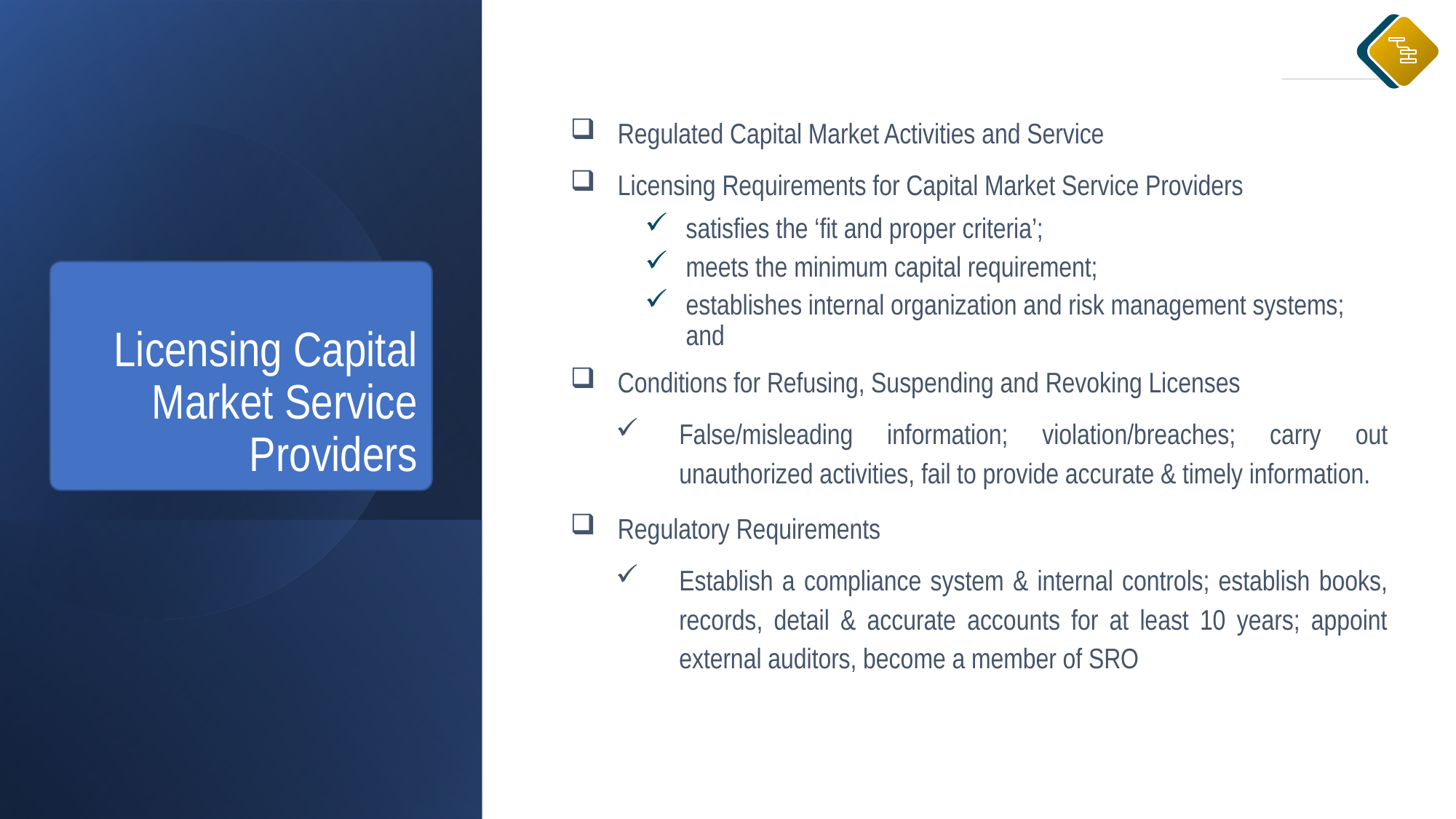

Regulated Capital Market Activities and Service
Licensing Requirements for Capital Market Service Providers
satisfies the ‘fit and proper criteria’;
meets the minimum capital requirement;
establishes internal organization and risk management systems; and
Conditions for Refusing, Suspending and Revoking Licenses
False/misleading information; violation/breaches; carry out unauthorized activities, fail to provide accurate & timely information.
Regulatory Requirements
Establish a compliance system & internal controls; establish books, records, detail & accurate accounts for at least 10 years; appoint external auditors, become a member of SRO

Licensing Capital Market Service Providers